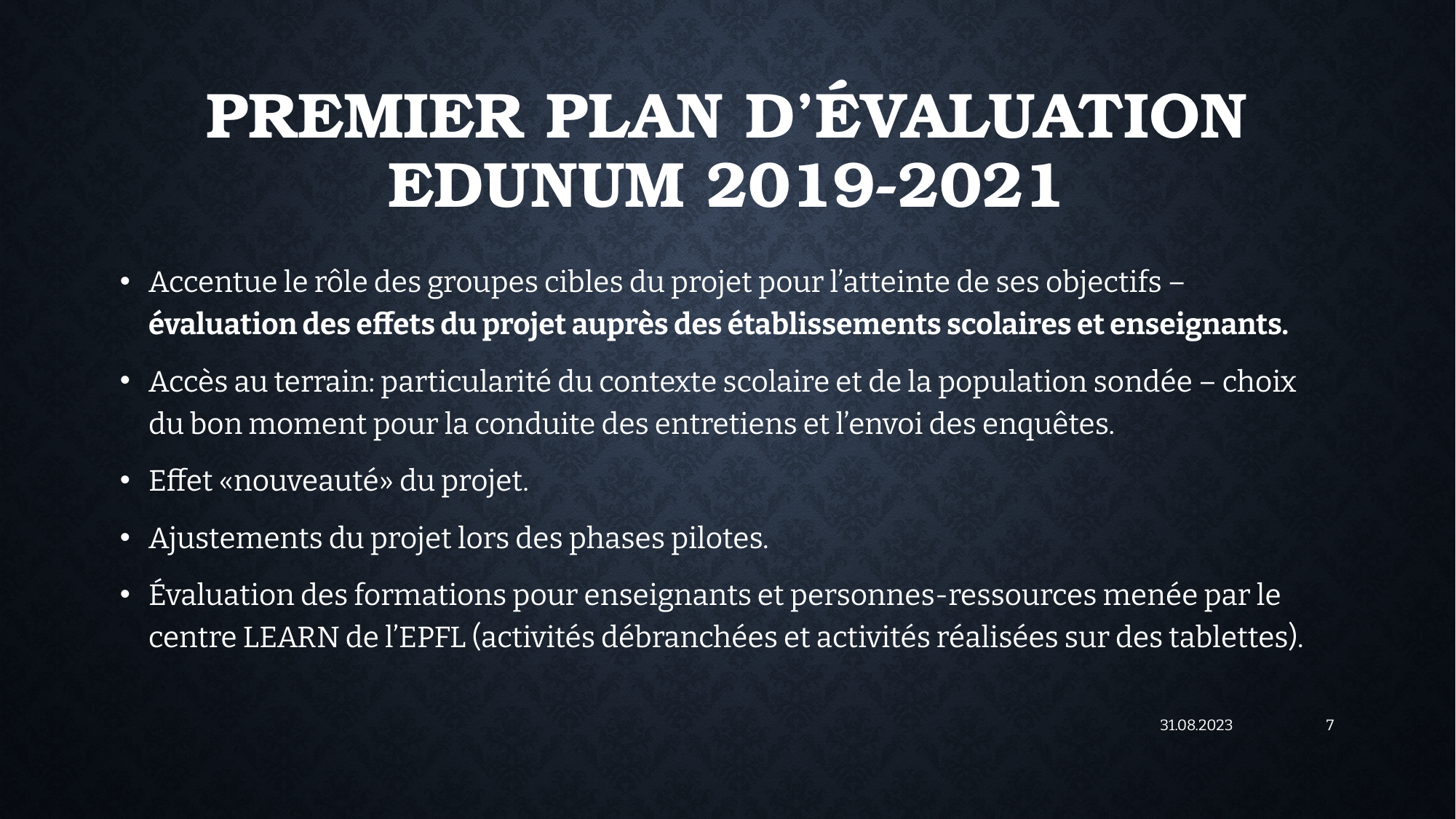

# Premier plan d’évaluation EduNum 2019-2021
Accentue le rôle des groupes cibles du projet pour l’atteinte de ses objectifs – évaluation des effets du projet auprès des établissements scolaires et enseignants.
Accès au terrain: particularité du contexte scolaire et de la population sondée – choix du bon moment pour la conduite des entretiens et l’envoi des enquêtes.
Effet «nouveauté» du projet.
Ajustements du projet lors des phases pilotes.
Évaluation des formations pour enseignants et personnes-ressources menée par le centre LEARN de l’EPFL (activités débranchées et activités réalisées sur des tablettes).
31.08.2023
7